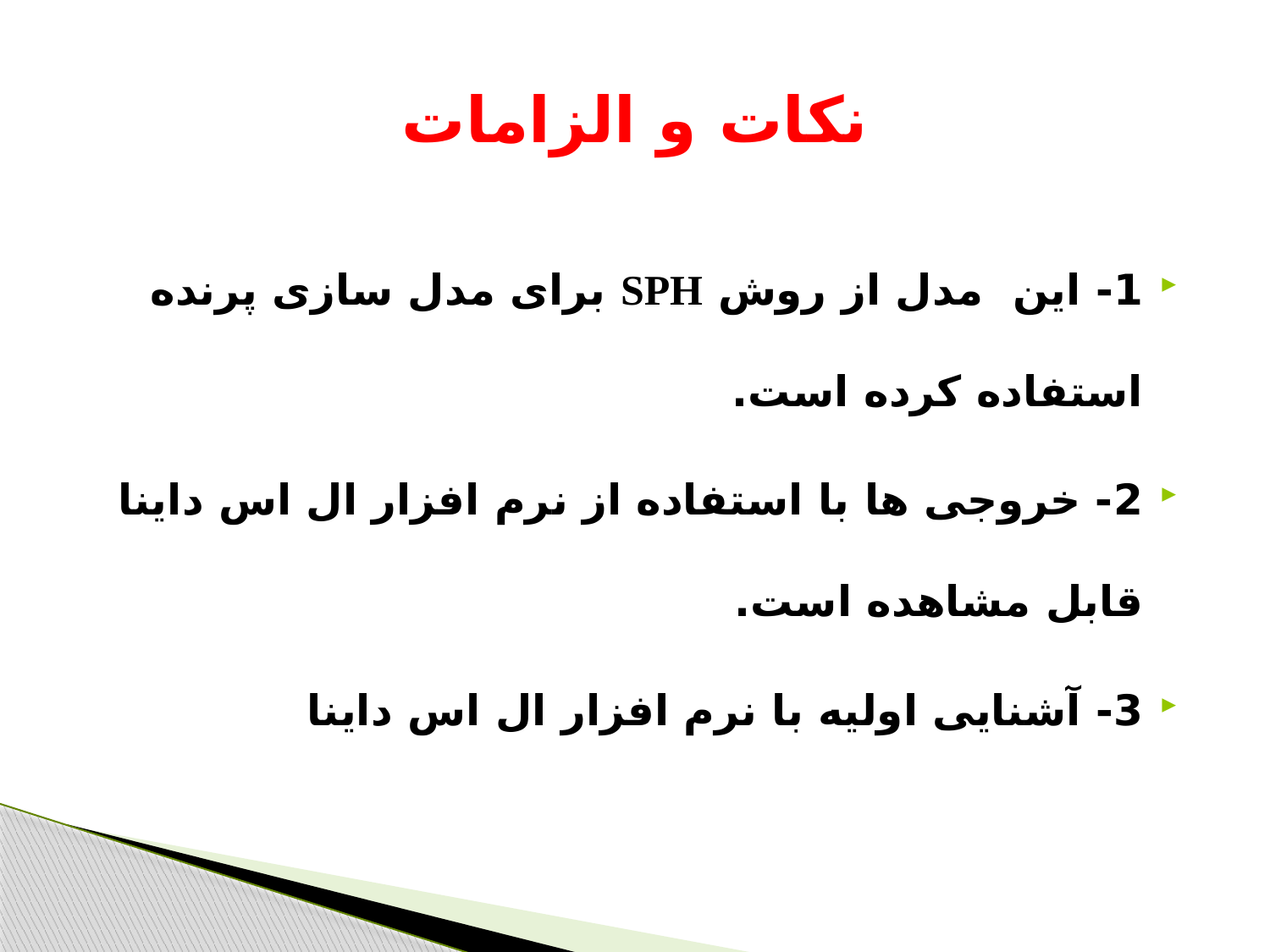

# نکات و الزامات
1- این  مدل از روش SPH برای مدل سازی پرنده استفاده کرده است.
2- خروجی ها با استفاده از نرم افزار ال اس داینا قابل مشاهده است.
3- آشنایی اولیه با نرم افزار ال اس داینا